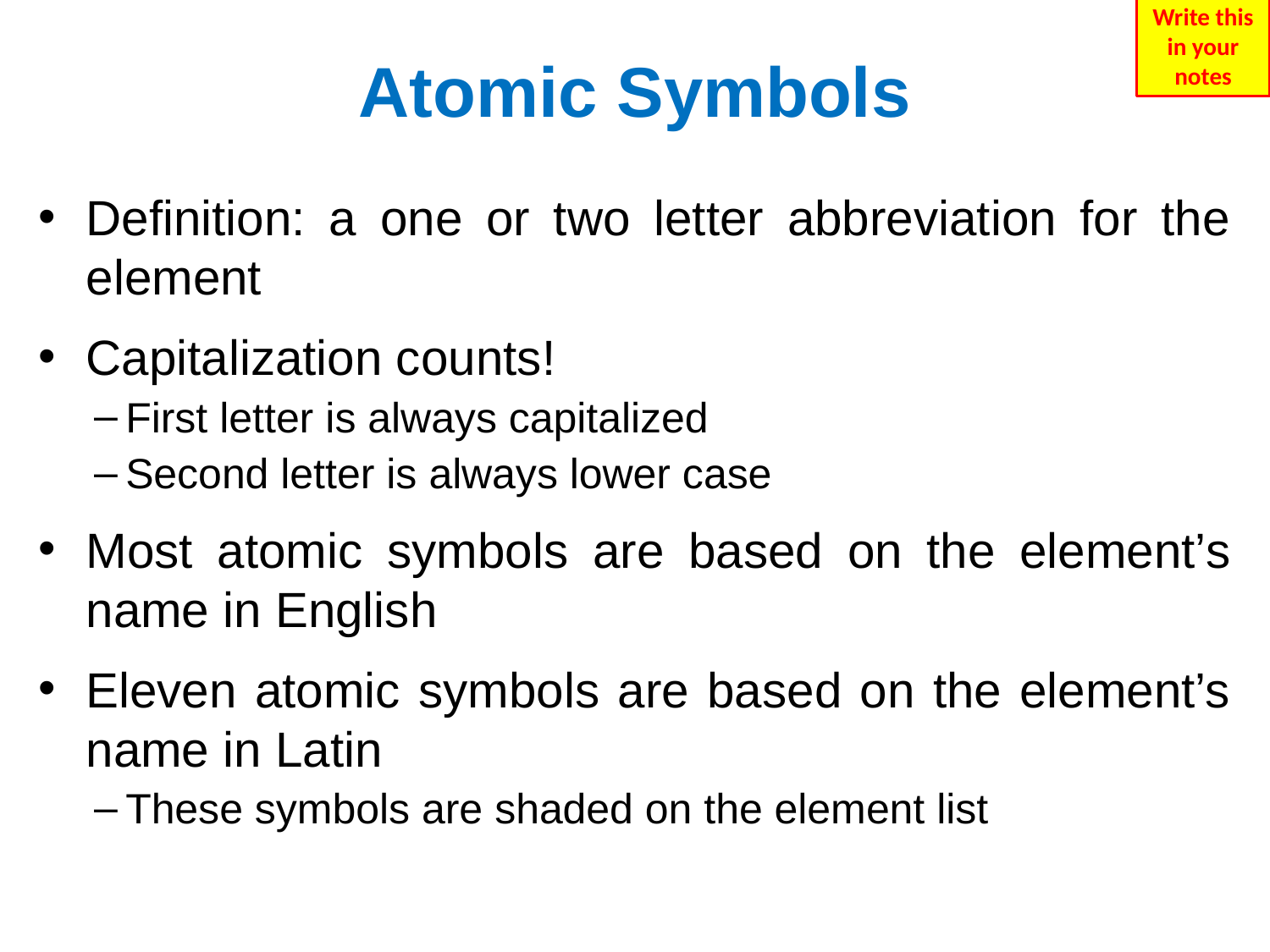

Write this in your notes
# Atomic Symbols
Definition: a one or two letter abbreviation for the element
Capitalization counts!
First letter is always capitalized
Second letter is always lower case
Most atomic symbols are based on the element’s name in English
Eleven atomic symbols are based on the element’s name in Latin
These symbols are shaded on the element list